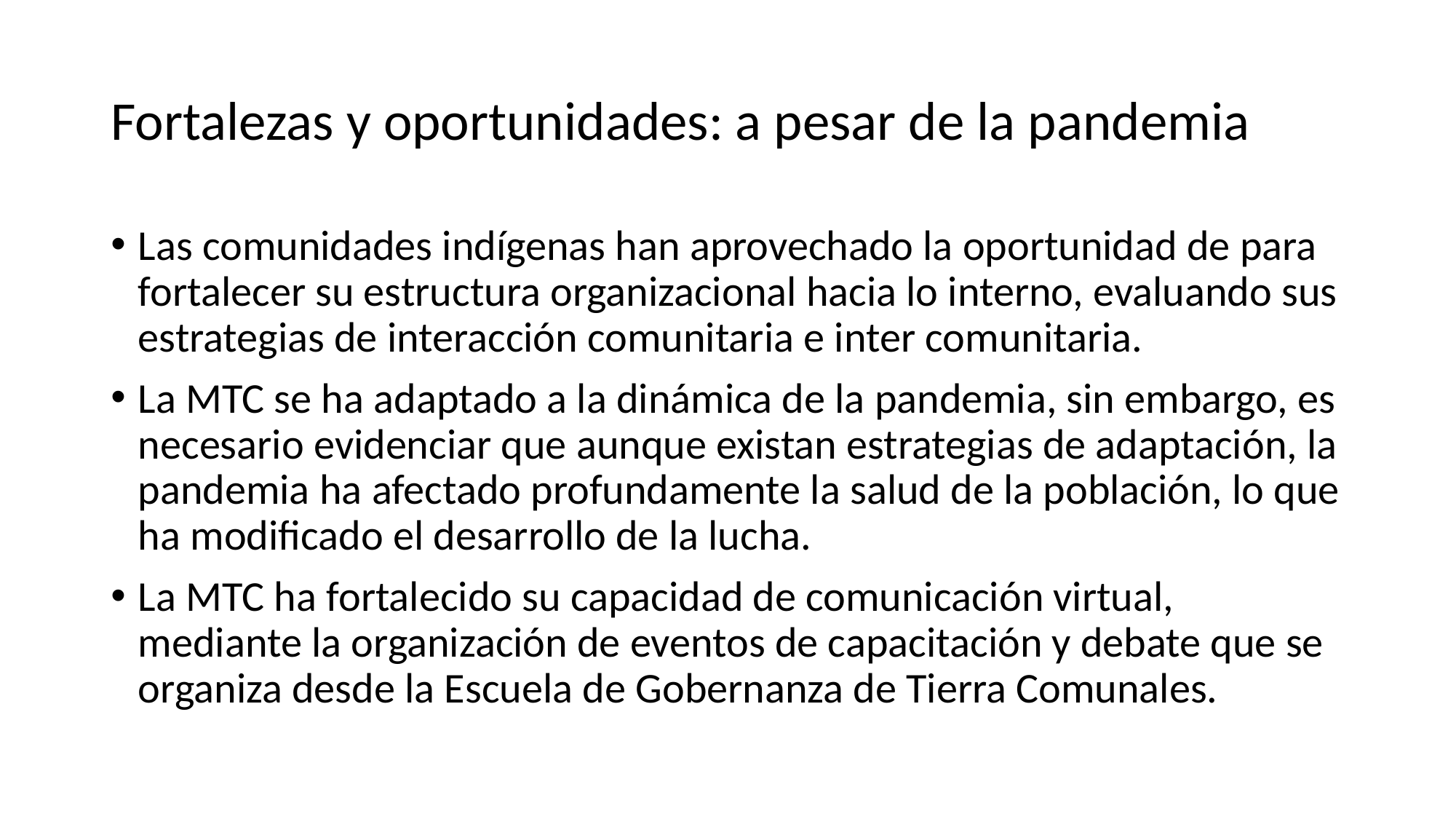

# Fortalezas y oportunidades: a pesar de la pandemia
Las comunidades indígenas han aprovechado la oportunidad de para fortalecer su estructura organizacional hacia lo interno, evaluando sus estrategias de interacción comunitaria e inter comunitaria.
La MTC se ha adaptado a la dinámica de la pandemia, sin embargo, es necesario evidenciar que aunque existan estrategias de adaptación, la pandemia ha afectado profundamente la salud de la población, lo que ha modificado el desarrollo de la lucha.
La MTC ha fortalecido su capacidad de comunicación virtual, mediante la organización de eventos de capacitación y debate que se organiza desde la Escuela de Gobernanza de Tierra Comunales.